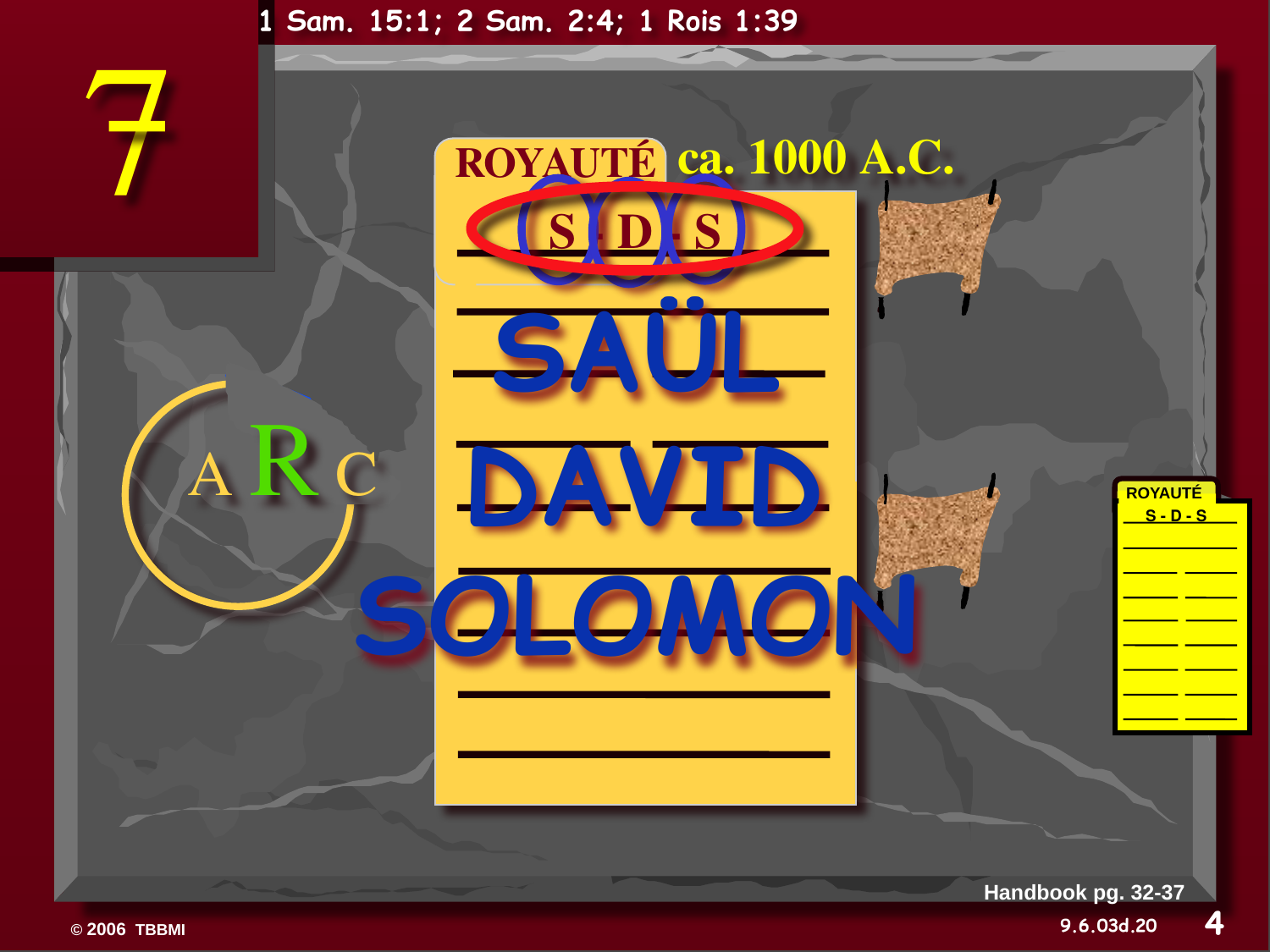

1 Sam. 15:1; 2 Sam. 2:4; 1 Rois 1:39
7

ca. 1000 A.C.
 ROYAUTÉ

S - D - S

SAÜL

A R C

DAVID

ROYAUTÉ

S - D - S

SOLOMON

Handbook pg. 32-37
4
20